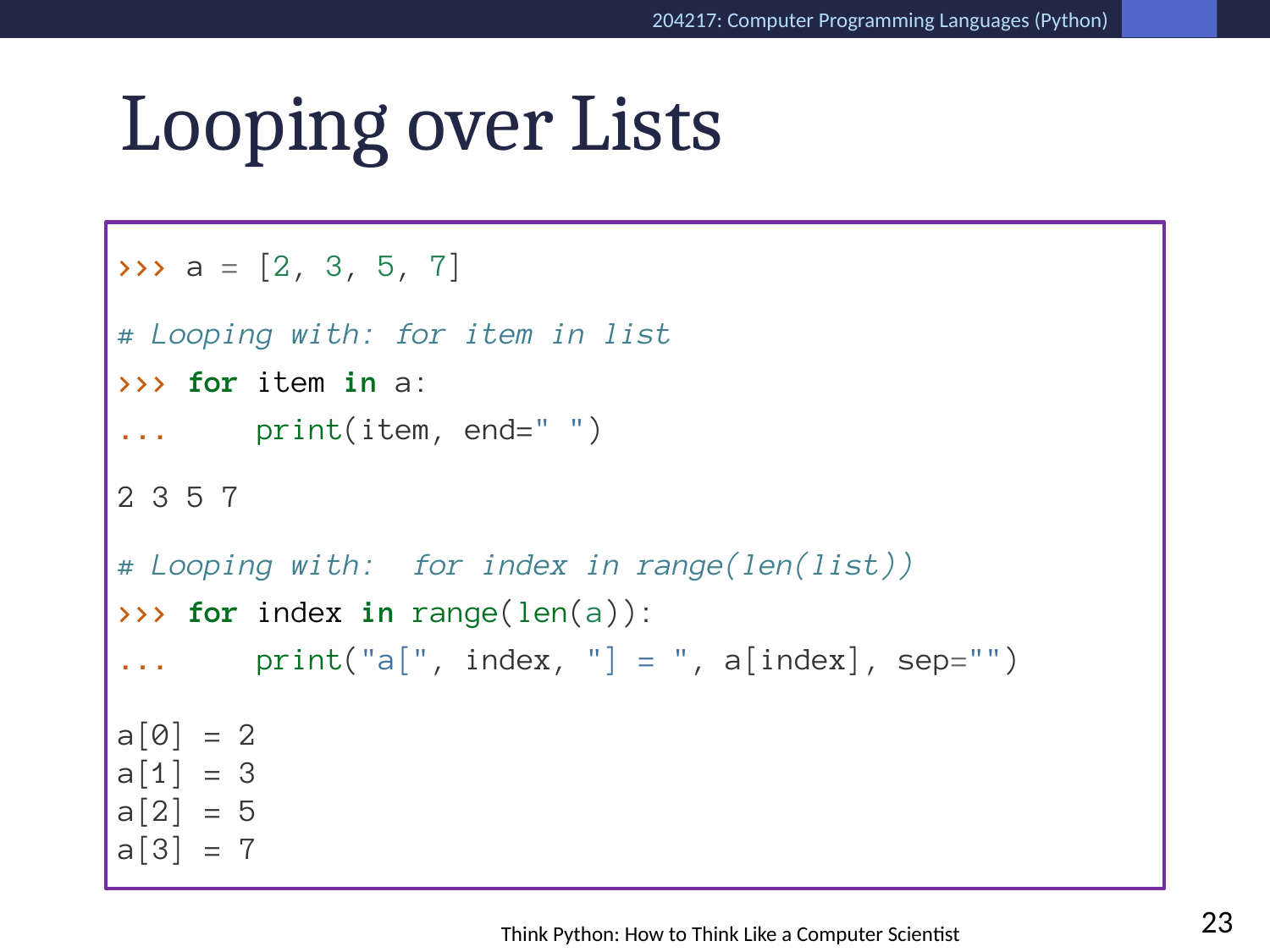

# Looping over Lists
>>> a = [2, 3, 5, 7]

# Looping with: for item in list
>>> for item in a:
...     print(item, end=" ")

2 3 5 7

# Looping with:  for index in range(len(list))
>>> for index in range(len(a)):
...     print("a[", index, "] = ", a[index], sep="")

a[0] = 2
a[1] = 3
a[2] = 5
a[3] = 7
23
Think Python: How to Think Like a Computer Scientist